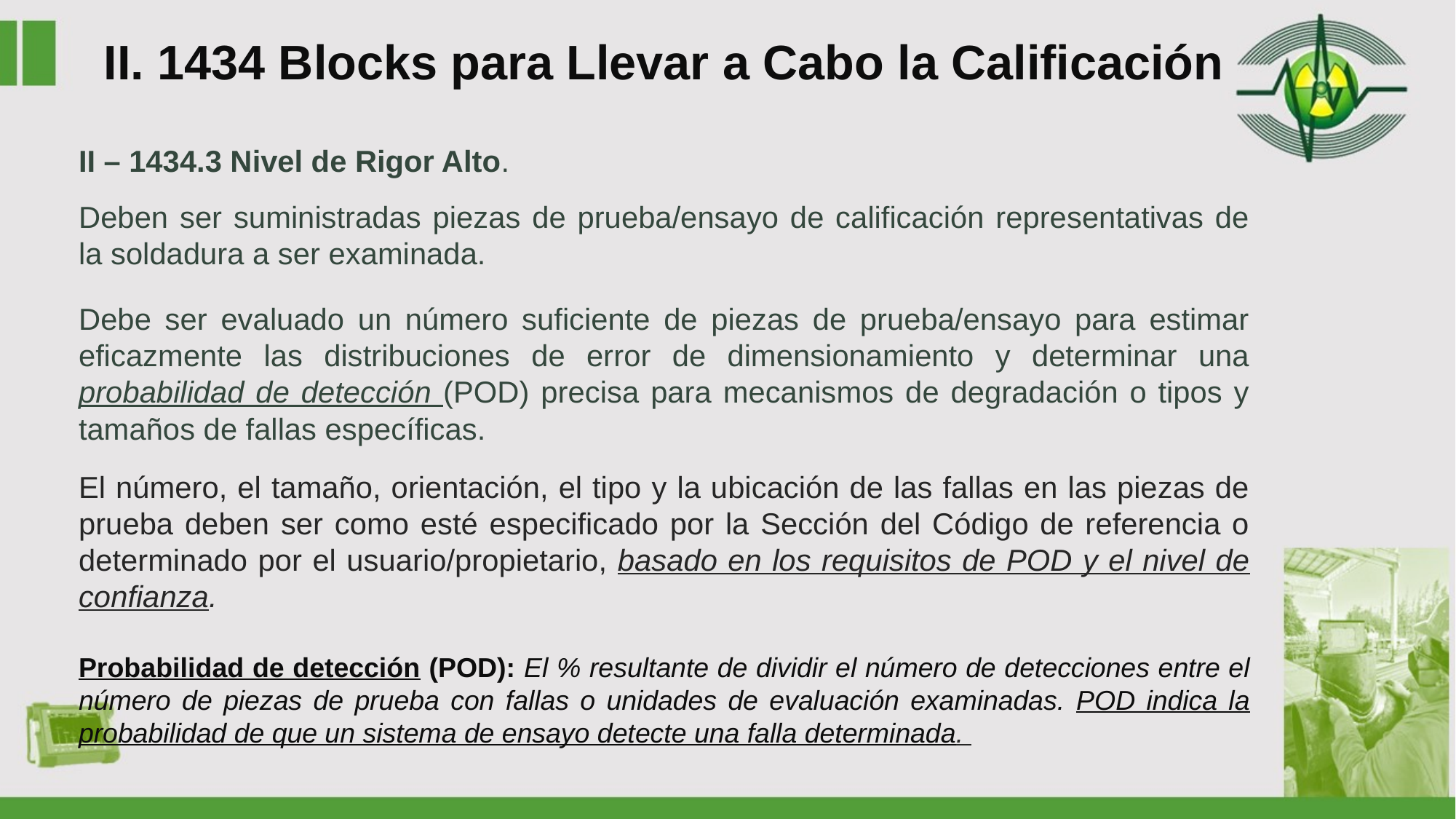

II. 1434 Blocks para Llevar a Cabo la Calificación
II – 1434.3 Nivel de Rigor Alto.
Deben ser suministradas piezas de prueba/ensayo de calificación representativas de la soldadura a ser examinada.
Debe ser evaluado un número suficiente de piezas de prueba/ensayo para estimar eficazmente las distribuciones de error de dimensionamiento y determinar una probabilidad de detección (POD) precisa para mecanismos de degradación o tipos y tamaños de fallas específicas.
El número, el tamaño, orientación, el tipo y la ubicación de las fallas en las piezas de prueba deben ser como esté especificado por la Sección del Código de referencia o determinado por el usuario/propietario, basado en los requisitos de POD y el nivel de confianza.

Probabilidad de detección (POD): El % resultante de dividir el número de detecciones entre el número de piezas de prueba con fallas o unidades de evaluación examinadas. POD indica la probabilidad de que un sistema de ensayo detecte una falla determinada.